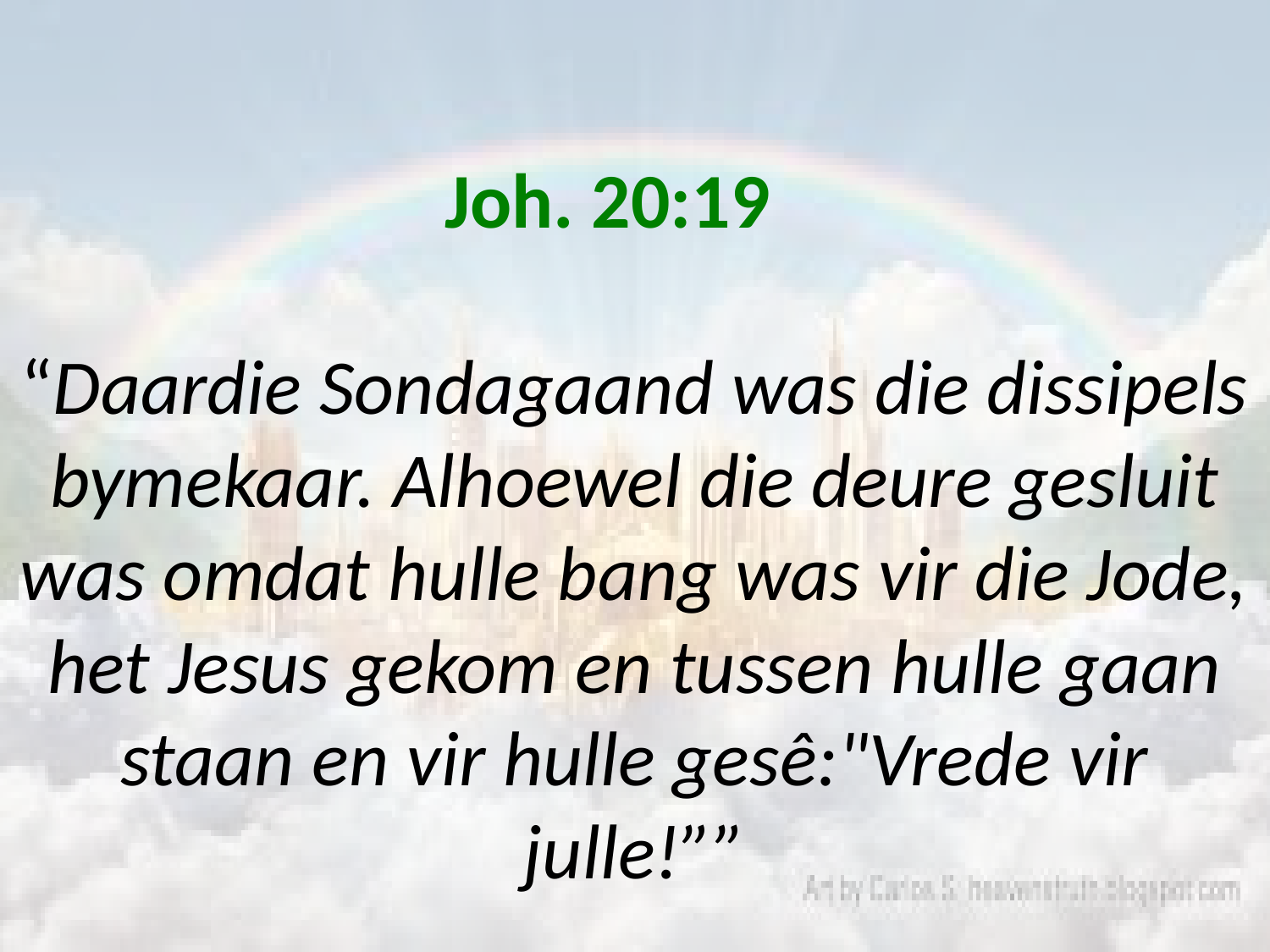

# Joh. 20:19 “Daardie Sondagaand was die dissipels bymekaar. Alhoewel die deure gesluit was omdat hulle bang was vir die Jode, het Jesus gekom en tussen hulle gaan staan en vir hulle gesê:"Vrede vir julle!””